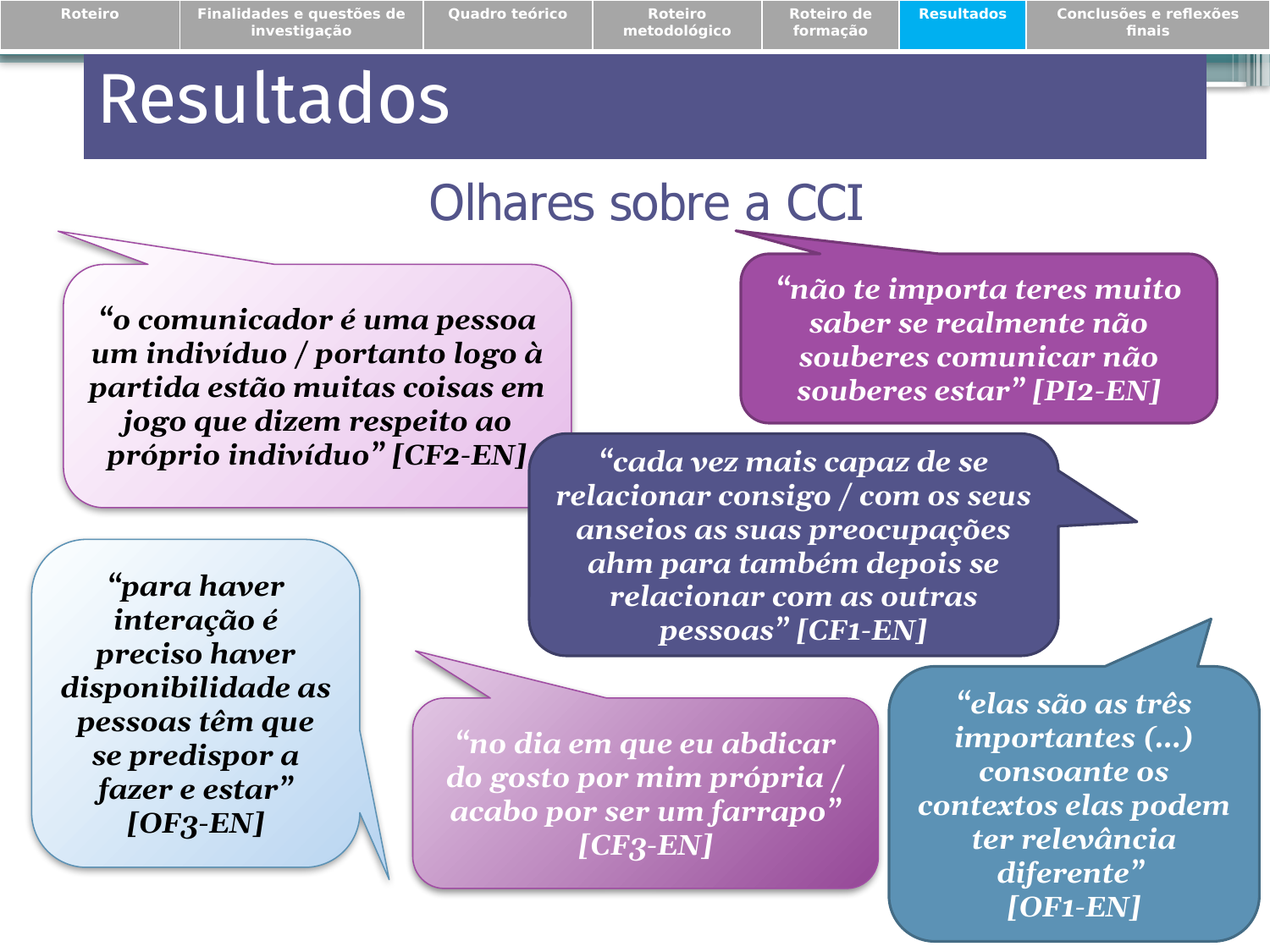

| Roteiro | Finalidades e questões de investigação | Quadro teórico | Roteiro metodológico | Roteiro de formação | Resultados | Conclusões e reflexões finais |
| --- | --- | --- | --- | --- | --- | --- |
# Resultados
Olhares sobre a CCI
“não te importa teres muito saber se realmente não souberes comunicar não souberes estar” [PI2-EN]
“o comunicador é uma pessoa um indivíduo / portanto logo à partida estão muitas coisas em jogo que dizem respeito ao próprio indivíduo” [CF2-EN]
“cada vez mais capaz de se relacionar consigo / com os seus anseios as suas preocupações ahm para também depois se relacionar com as outras pessoas” [CF1-EN]
“para haver interação é preciso haver disponibilidade as pessoas têm que se predispor a fazer e estar” [OF3-EN]
“elas são as três importantes (…) consoante os contextos elas podem ter relevância diferente”
[OF1-EN]
“no dia em que eu abdicar do gosto por mim própria / acabo por ser um farrapo” [CF3-EN]